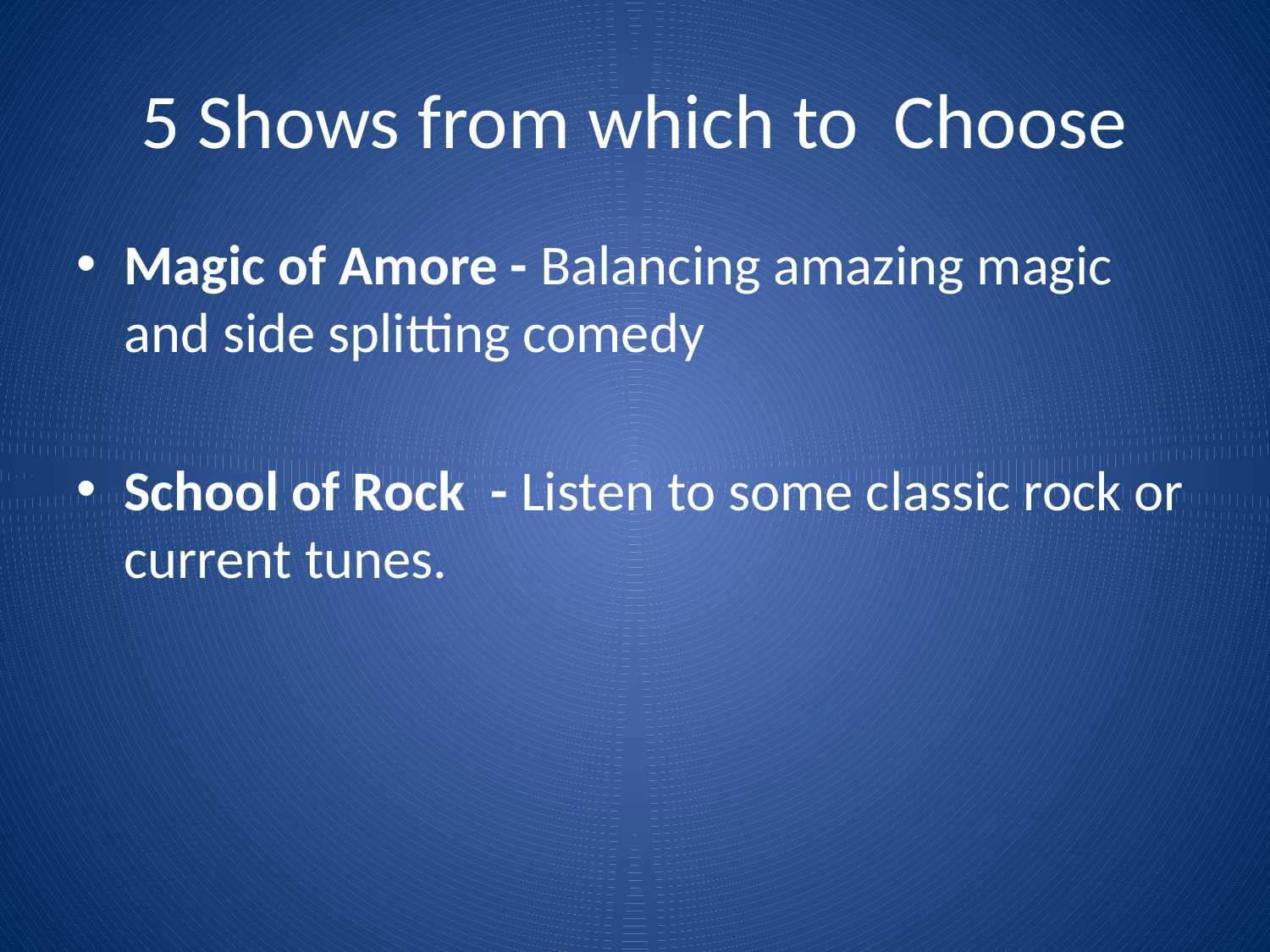

# 5 Shows from which to  Choose
Magic of Amore - Balancing amazing magic and side splitting comedy

School of Rock  - Listen to some classic rock or current tunes.